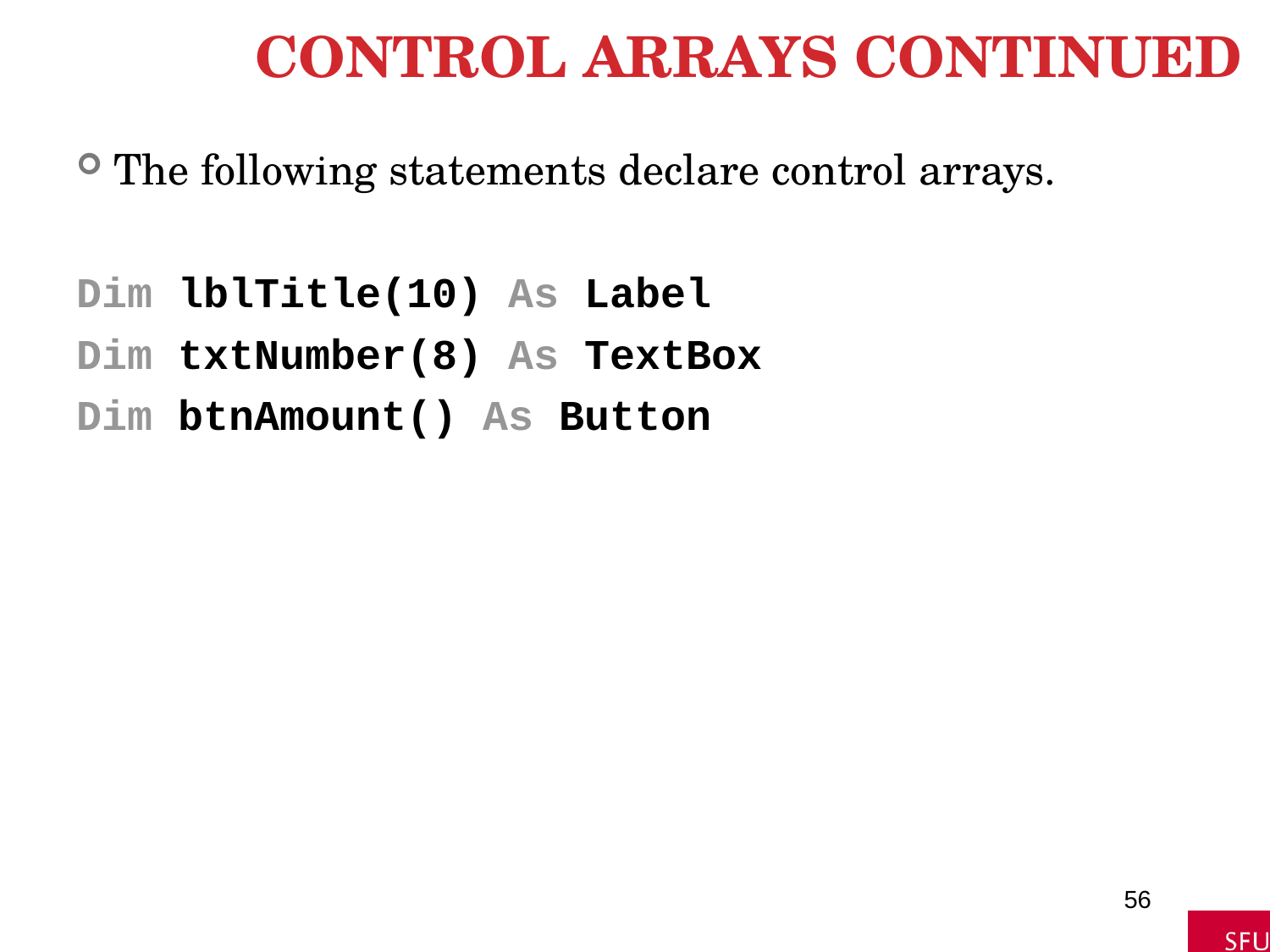

# Control Arrays continued
The following statements declare control arrays.

Dim lblTitle(10) As Label
Dim txtNumber(8) As TextBox
Dim btnAmount() As Button

56